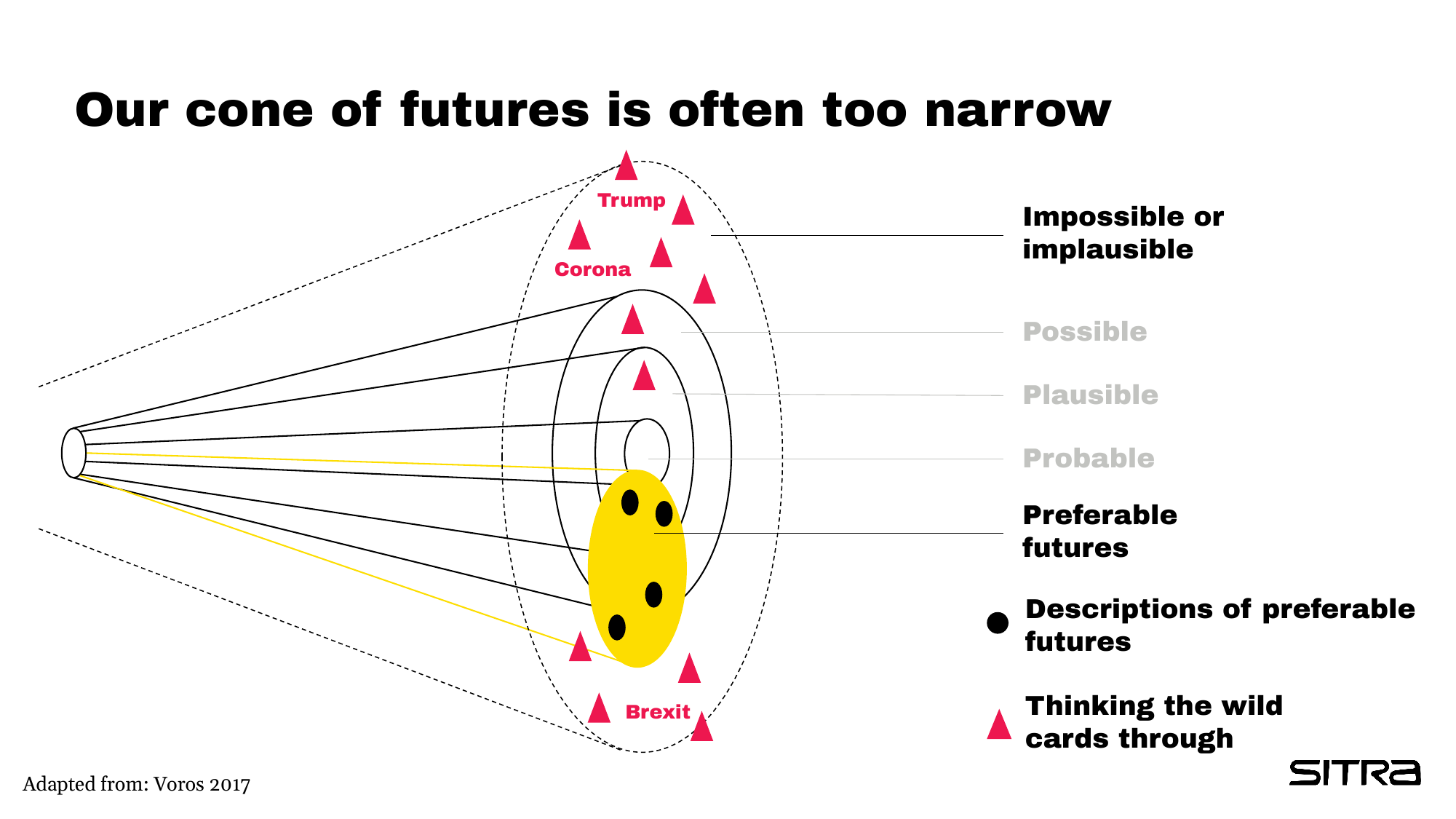

# Our cone of futures is often too narrow

Trump

Corona

Brexit

Impossible or implausible

Possible

Plausible

Probable

Preferable futures

Descriptions of preferable futures

Thinking the wild cards through

Adapted from: Voros 2017